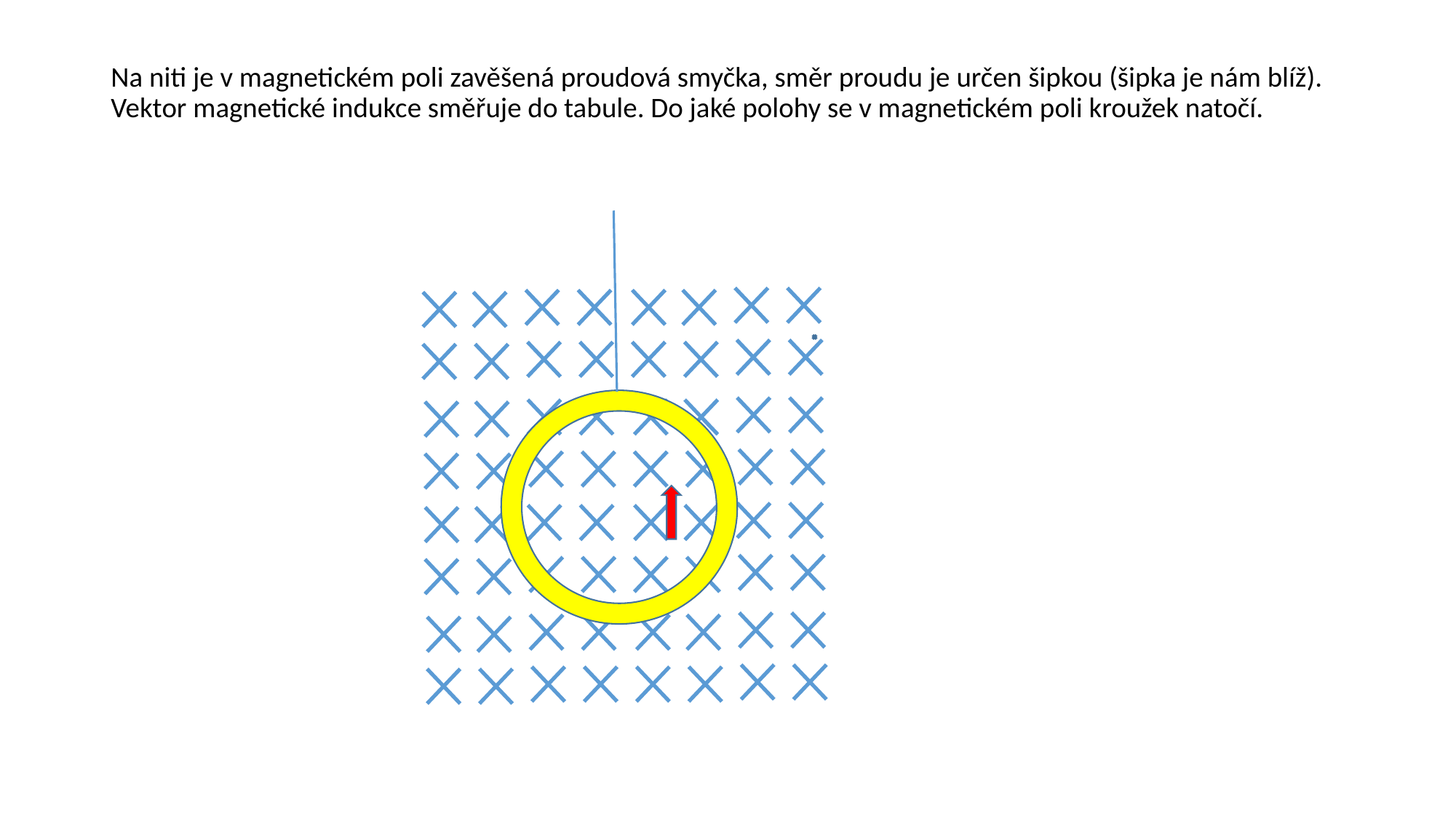

# Na niti je v magnetickém poli zavěšená proudová smyčka, směr proudu je určen šipkou (šipka je nám blíž). Vektor magnetické indukce směřuje do tabule. Do jaké polohy se v magnetickém poli kroužek natočí.